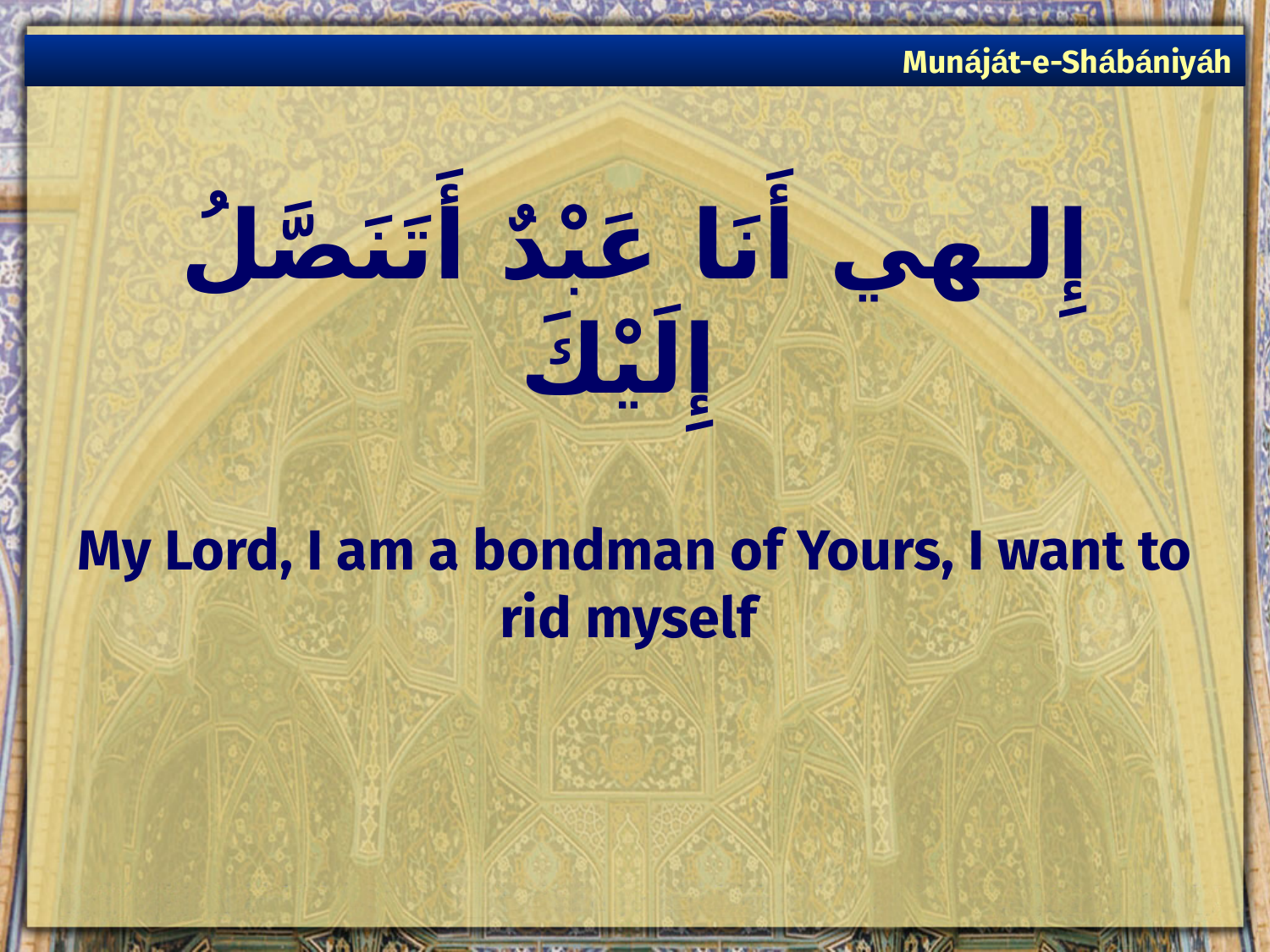

Munáját-e-Shábániyáh
# إِلـهي أَنَا عَبْدٌ أَتَنَصَّلُ إِلَيْكَ
My Lord, I am a bondman of Yours, I want to rid myself